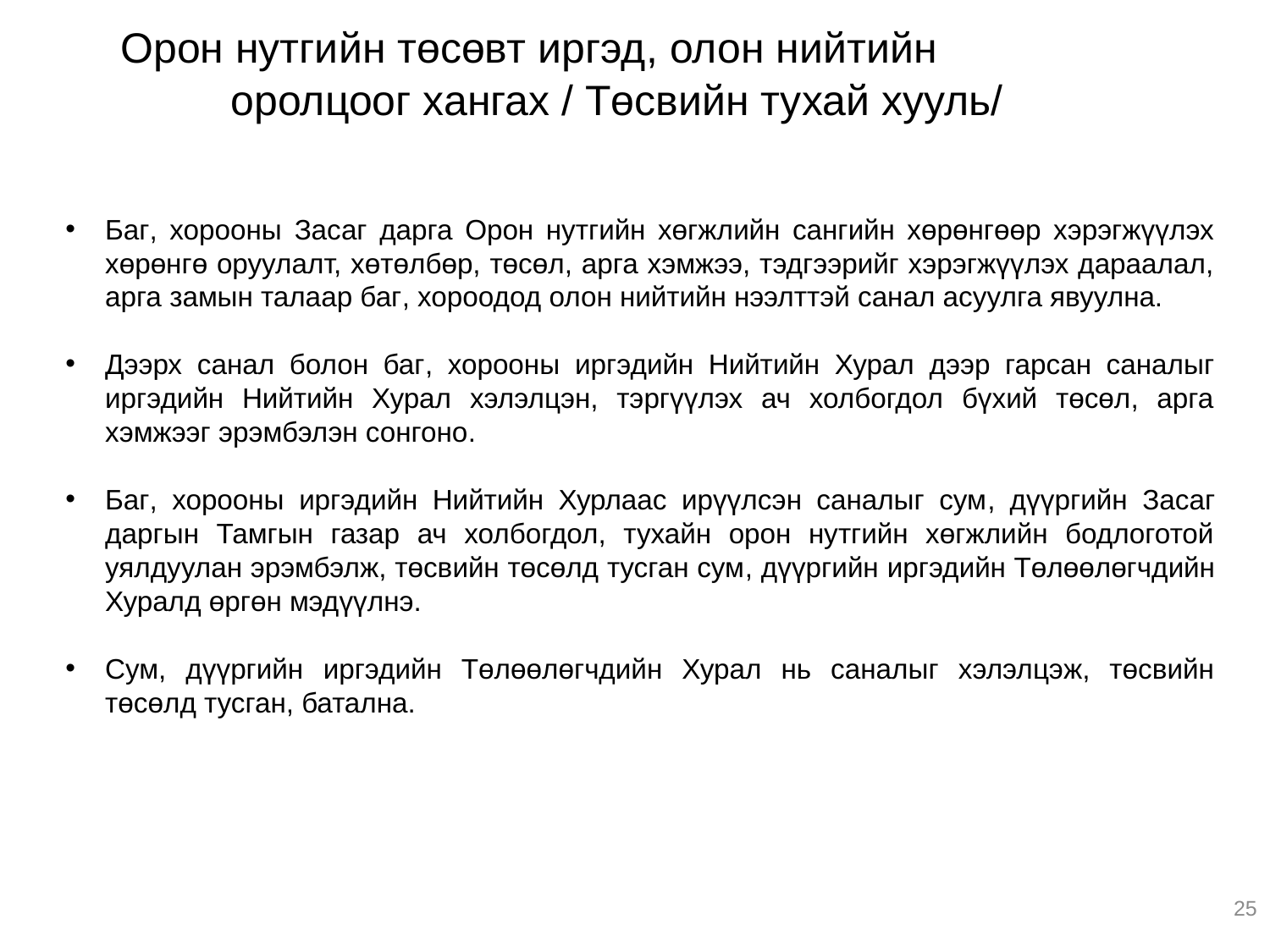

# Орон нутгийн төсөвт иргэд, олон нийтийн оролцоог хангах / Төсвийн тухай хууль/
Баг, хорооны Засаг дарга Орон нутгийн хөгжлийн сангийн хөрөнгөөр хэрэгжүүлэх хөрөнгө оруулалт, хөтөлбөр, төсөл, арга хэмжээ, тэдгээрийг хэрэгжүүлэх дараалал, арга замын талаар баг, хороодод олон нийтийн нээлттэй санал асуулга явуулна.

Дээрх санал болон баг, хорооны иргэдийн Нийтийн Хурал дээр гарсан саналыг иргэдийн Нийтийн Хурал хэлэлцэн, тэргүүлэх ач холбогдол бүхий төсөл, арга хэмжээг эрэмбэлэн сонгоно.

Баг, хорооны иргэдийн Нийтийн Хурлаас ирүүлсэн саналыг сум, дүүргийн Засаг даргын Тамгын газар ач холбогдол, тухайн орон нутгийн хөгжлийн бодлоготой уялдуулан эрэмбэлж, төсвийн төсөлд тусган сум, дүүргийн иргэдийн Төлөөлөгчдийн Хуралд өргөн мэдүүлнэ.

Сум, дүүргийн иргэдийн Төлөөлөгчдийн Хурал нь саналыг хэлэлцэж, төсвийн төсөлд тусган, батална.

25